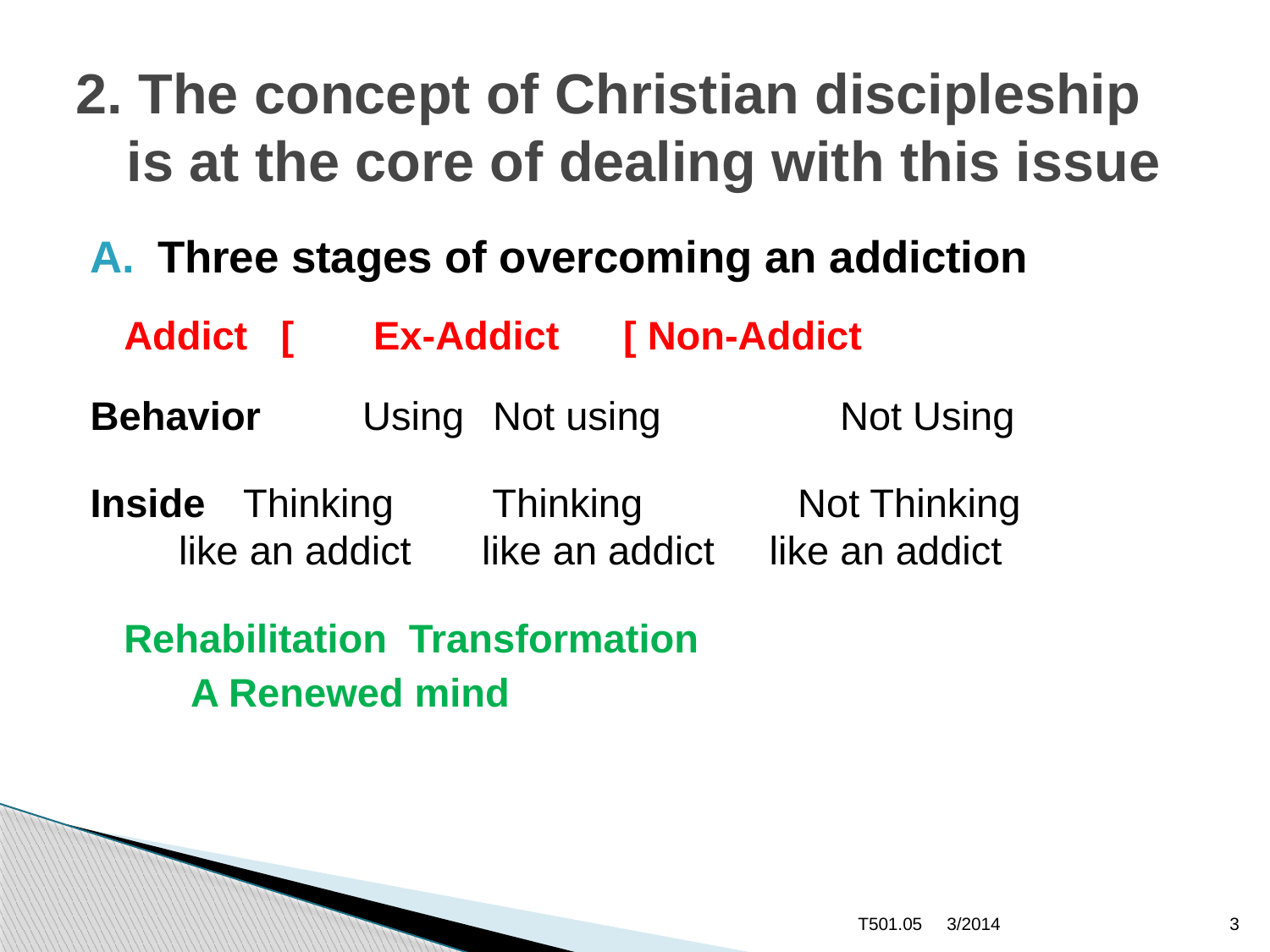

# 2. The concept of Christian discipleship is at the core of dealing with this issue
Three stages of overcoming an addiction
   		Addict   [	 Ex-Addict	  [ Non-Addict
Behavior	Using		 Not using	  	Not Using
Inside	Thinking	 Thinking	       Not Thinking
	     like an addict	like an addict     like an addict
					Rehabilitation  Transformation
							   A Renewed mind

T501.05
3/2014
3